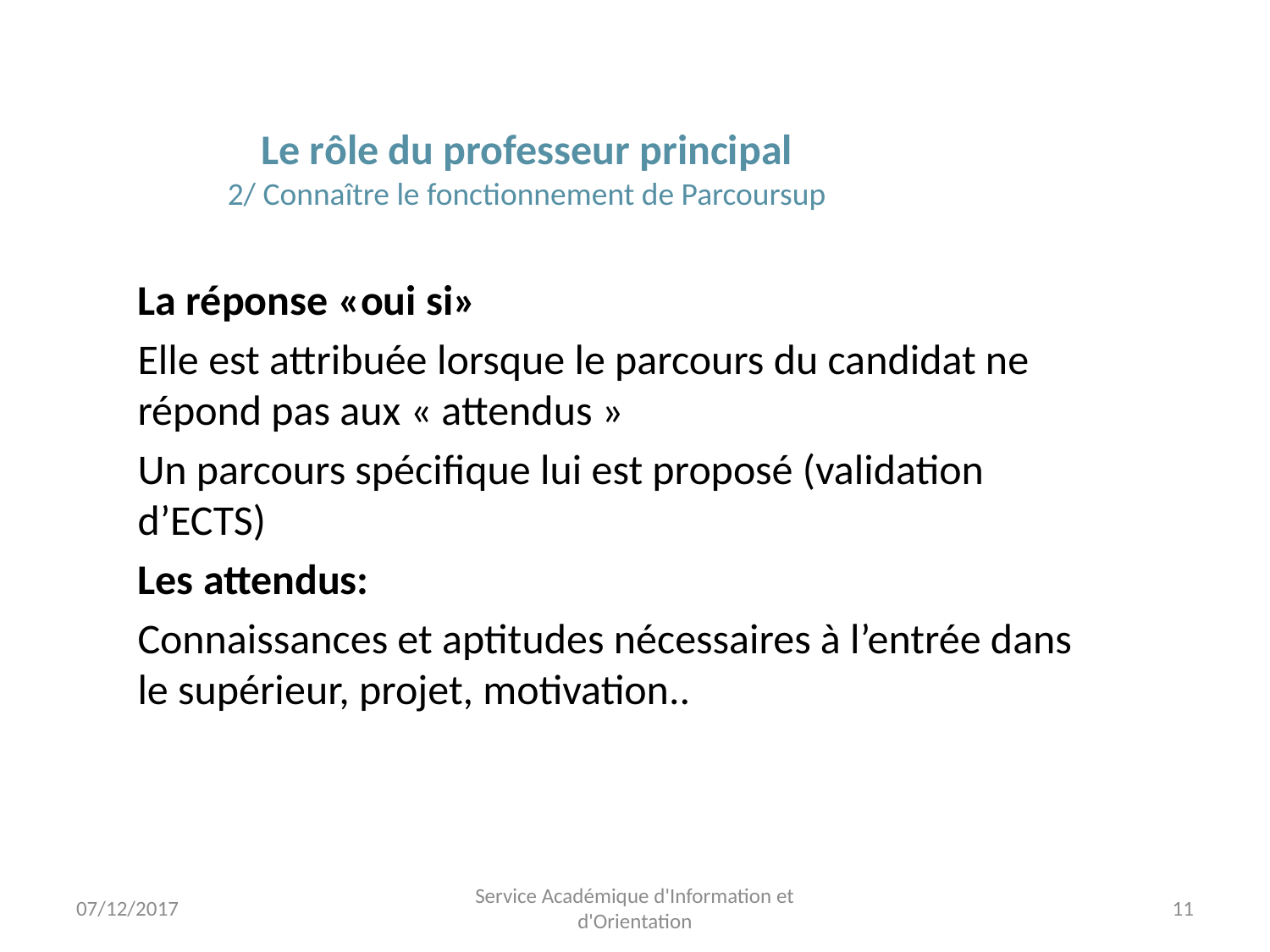

# Le rôle du professeur principal 2/ Connaître le fonctionnement de Parcoursup
La réponse «oui si»
Elle est attribuée lorsque le parcours du candidat ne répond pas aux « attendus »
Un parcours spécifique lui est proposé (validation d’ECTS)
Les attendus:
Connaissances et aptitudes nécessaires à l’entrée dans le supérieur, projet, motivation..
07/12/2017
Service Académique d'Information et d'Orientation
11